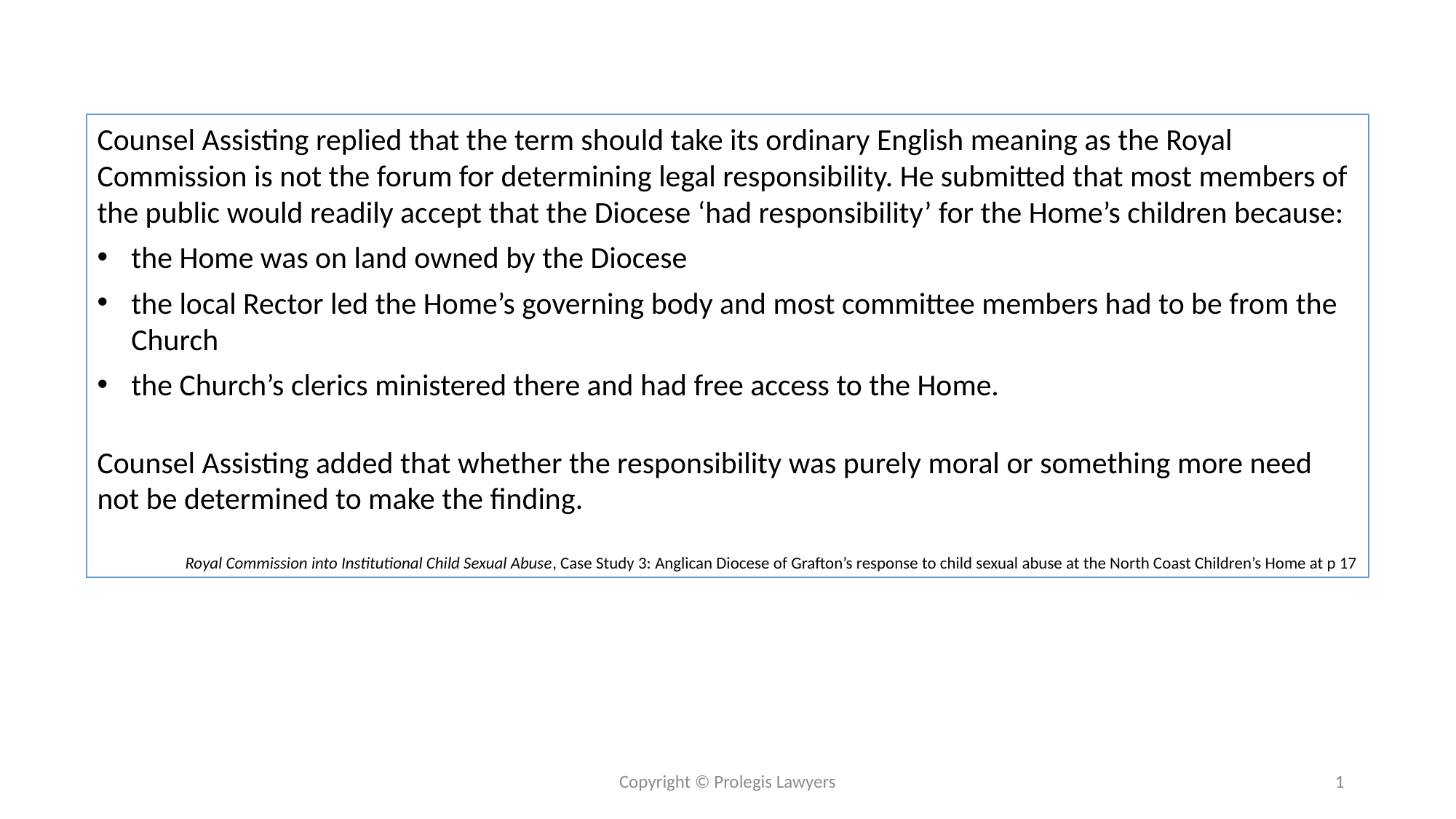

Counsel Assisting replied that the term should take its ordinary English meaning as the Royal Commission is not the forum for determining legal responsibility. He submitted that most members of the public would readily accept that the Diocese ‘had responsibility’ for the Home’s children because:
the Home was on land owned by the Diocese
the local Rector led the Home’s governing body and most committee members had to be from the Church
the Church’s clerics ministered there and had free access to the Home.

Counsel Assisting added that whether the responsibility was purely moral or something more need not be determined to make the finding.

Royal Commission into Institutional Child Sexual Abuse, Case Study 3: Anglican Diocese of Grafton’s response to child sexual abuse at the North Coast Children’s Home at p 17
Copyright © Prolegis Lawyers
1